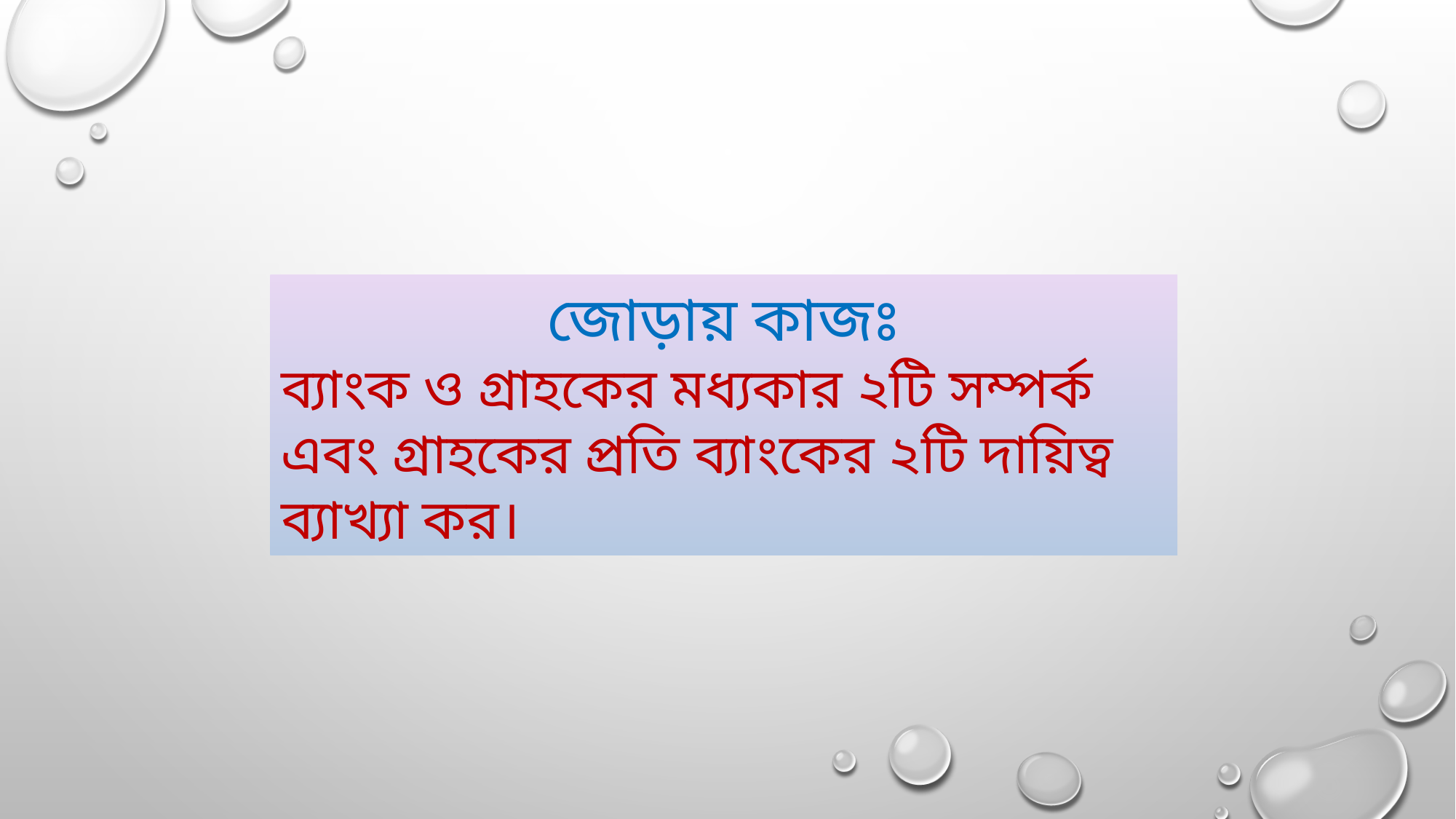

জোড়ায় কাজঃ
ব্যাংক ও গ্রাহকের মধ্যকার ২টি সম্পর্ক এবং গ্রাহকের প্রতি ব্যাংকের ২টি দায়িত্ব ব্যাখ্যা কর।